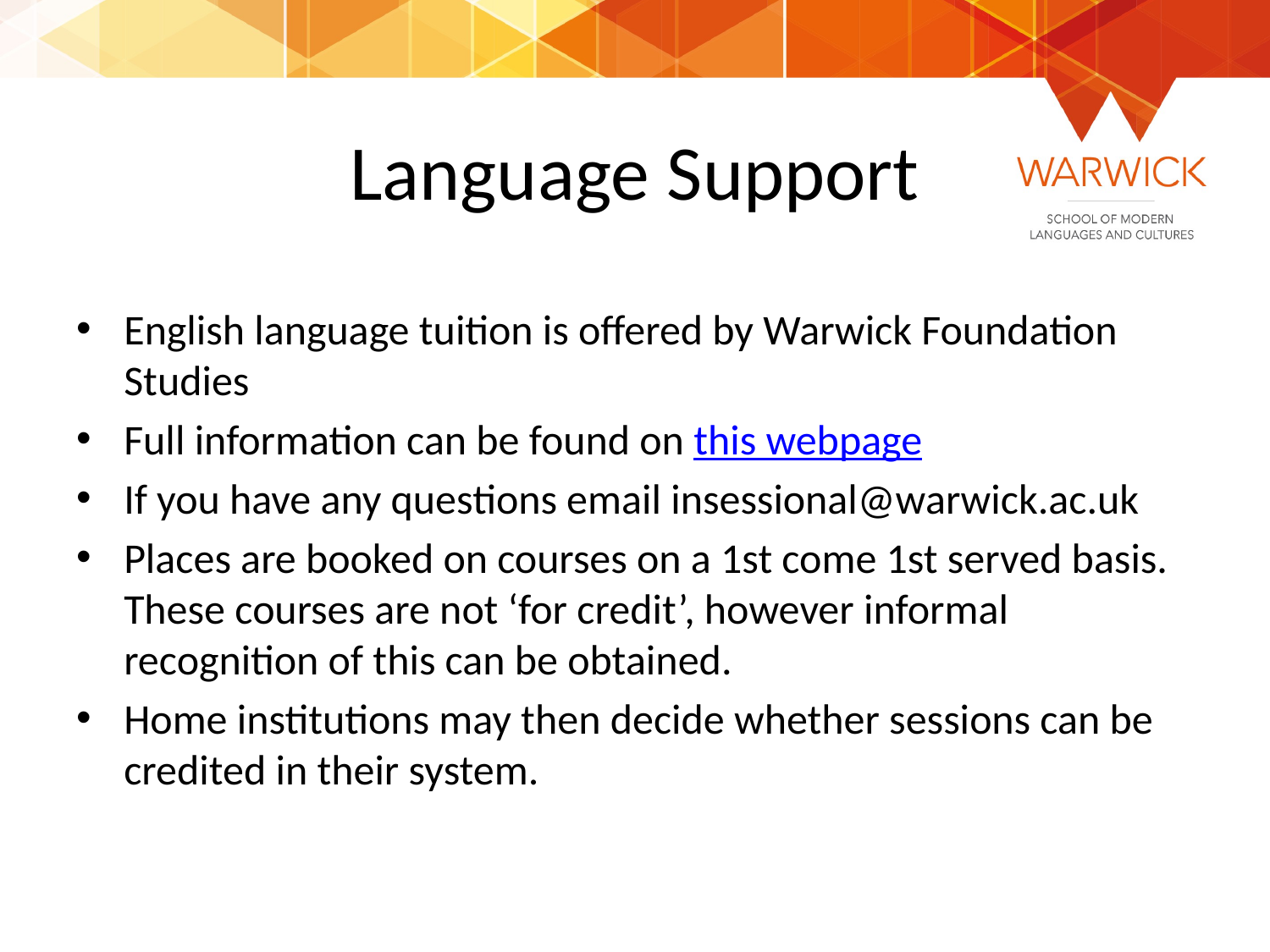

# Language Support
English language tuition is offered by Warwick Foundation Studies
Full information can be found on this webpage
If you have any questions email insessional@warwick.ac.uk
Places are booked on courses on a 1st come 1st served basis.  These courses are not ‘for credit’, however informal recognition of this can be obtained.
Home institutions may then decide whether sessions can be credited in their system.